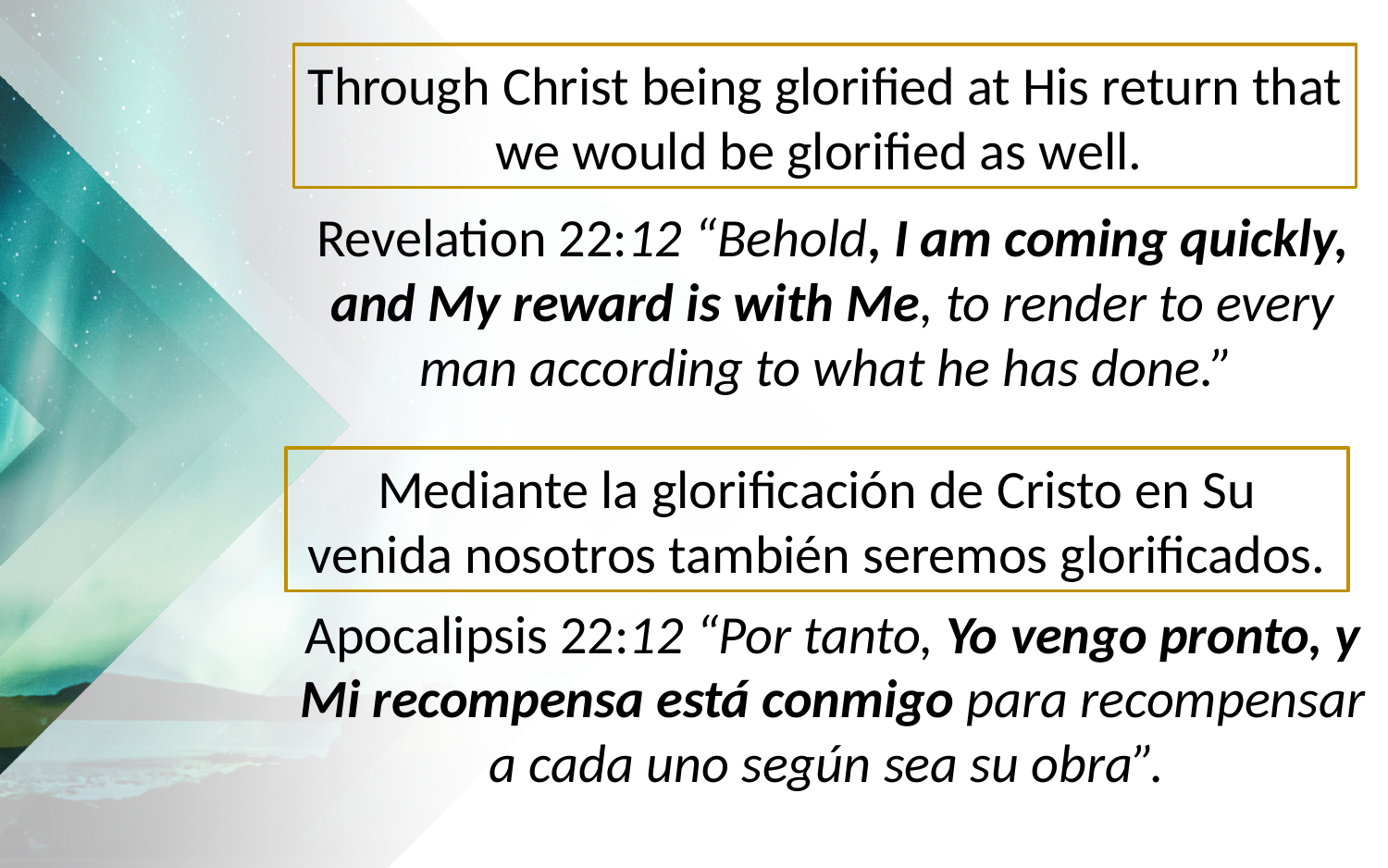

Through Christ being glorified at His return that we would be glorified as well.
Revelation 22:12 “Behold, I am coming quickly, and My reward is with Me, to render to every man according to what he has done.”
Mediante la glorificación de Cristo en Su venida nosotros también seremos glorificados.
Apocalipsis 22:12 “Por tanto, Yo vengo pronto, y Mi recompensa está conmigo para recompensar a cada uno según sea su obra”.